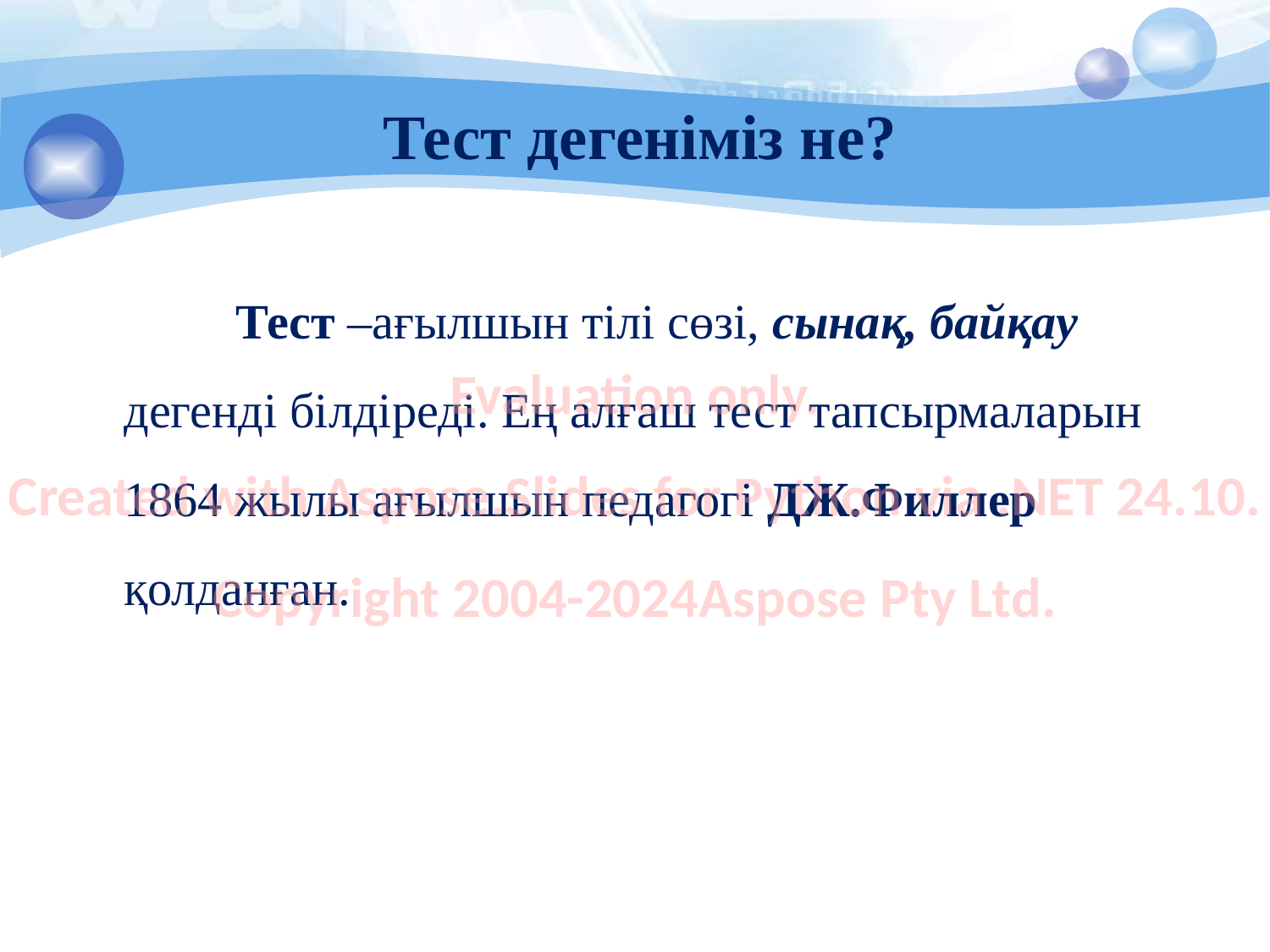

# Тест дегеніміз не?
             Тест –ағылшын тілі сөзі, сынақ, байқау дегенді білдіреді. Ең алғаш тест тапсырмаларын 1864 жылы ағылшын педагогі ДЖ.Филлер қолданған.
Evaluation only.
Created with Aspose.Slides for Python via .NET 24.10.
Copyright 2004-2024Aspose Pty Ltd.